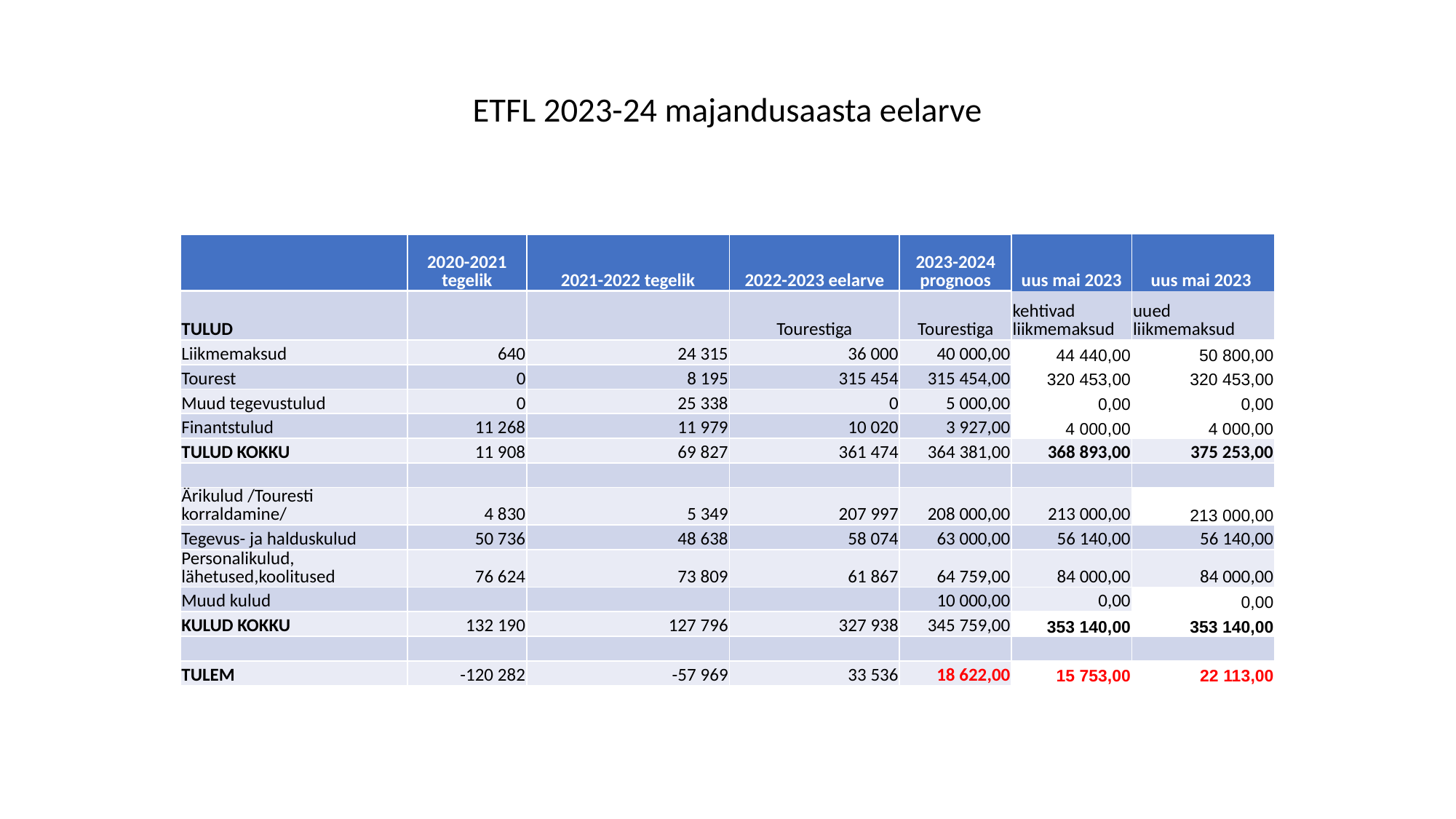

# ETFL 2023-24 majandusaasta eelarve
|  | 2020-2021 tegelik | 2021-2022 tegelik | 2022-2023 eelarve | 2023-2024 prognoos | uus mai 2023 | uus mai 2023 |
| --- | --- | --- | --- | --- | --- | --- |
| TULUD |  |  | Tourestiga | Tourestiga | kehtivad liikmemaksud | uued liikmemaksud |
| Liikmemaksud | 640 | 24 315 | 36 000 | 40 000,00 | 44 440,00 | 50 800,00 |
| Tourest | 0 | 8 195 | 315 454 | 315 454,00 | 320 453,00 | 320 453,00 |
| Muud tegevustulud | 0 | 25 338 | 0 | 5 000,00 | 0,00 | 0,00 |
| Finantstulud | 11 268 | 11 979 | 10 020 | 3 927,00 | 4 000,00 | 4 000,00 |
| TULUD KOKKU | 11 908 | 69 827 | 361 474 | 364 381,00 | 368 893,00 | 375 253,00 |
|  |  |  |  |  |  |  |
| Ärikulud /Touresti korraldamine/ | 4 830 | 5 349 | 207 997 | 208 000,00 | 213 000,00 | 213 000,00 |
| Tegevus- ja halduskulud | 50 736 | 48 638 | 58 074 | 63 000,00 | 56 140,00 | 56 140,00 |
| Personalikulud, lähetused,koolitused | 76 624 | 73 809 | 61 867 | 64 759,00 | 84 000,00 | 84 000,00 |
| Muud kulud |  |  |  | 10 000,00 | 0,00 | 0,00 |
| KULUD KOKKU | 132 190 | 127 796 | 327 938 | 345 759,00 | 353 140,00 | 353 140,00 |
|  |  |  |  |  |  |  |
| TULEM | -120 282 | -57 969 | 33 536 | 18 622,00 | 15 753,00 | 22 113,00 |
|  |  |  |  |  |  |  |